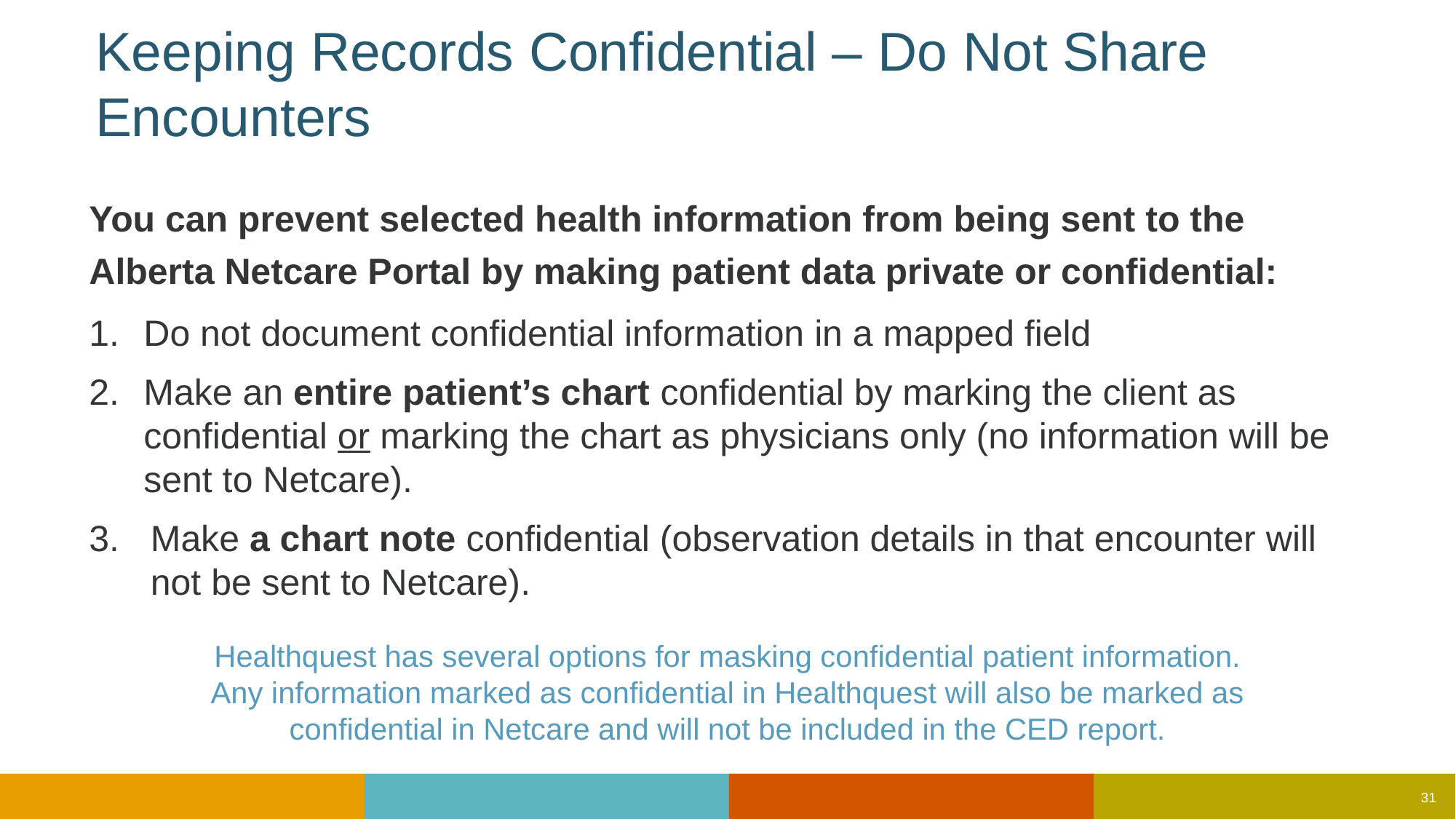

# Keeping Records Confidential – Do Not Share Encounters
You can prevent selected health information from being sent to the Alberta Netcare Portal by making patient data private or confidential:
Do not document confidential information in a mapped field
Make an entire patient’s chart confidential by marking the client as confidential or marking the chart as physicians only (no information will be sent to Netcare).
Make a chart note confidential (observation details in that encounter will not be sent to Netcare).
Healthquest has several options for masking confidential patient information. Any information marked as confidential in Healthquest will also be marked as confidential in Netcare and will not be included in the CED report.
31